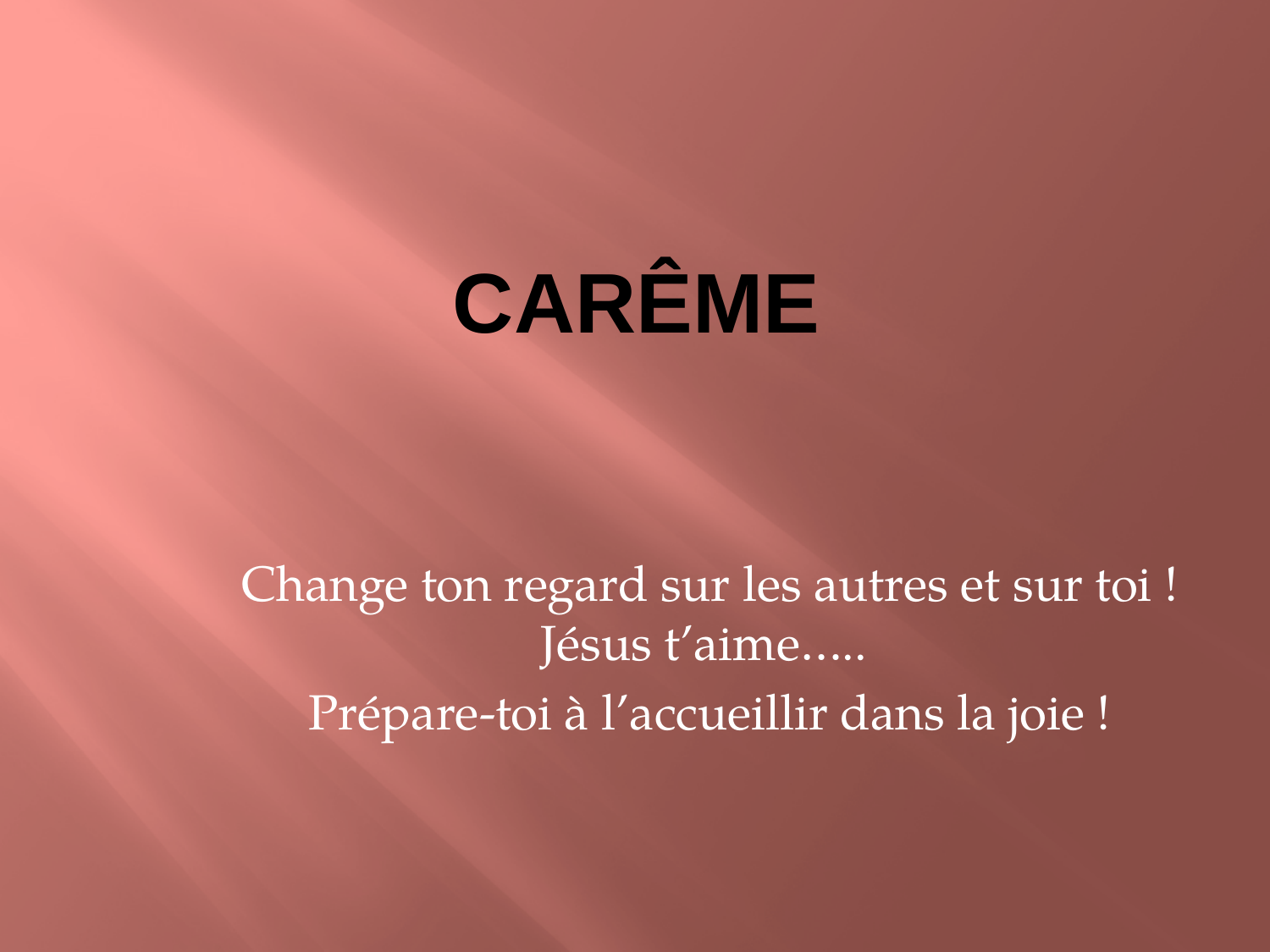

# Carême
Change ton regard sur les autres et sur toi ! Jésus t’aime…..
Prépare-toi à l’accueillir dans la joie !